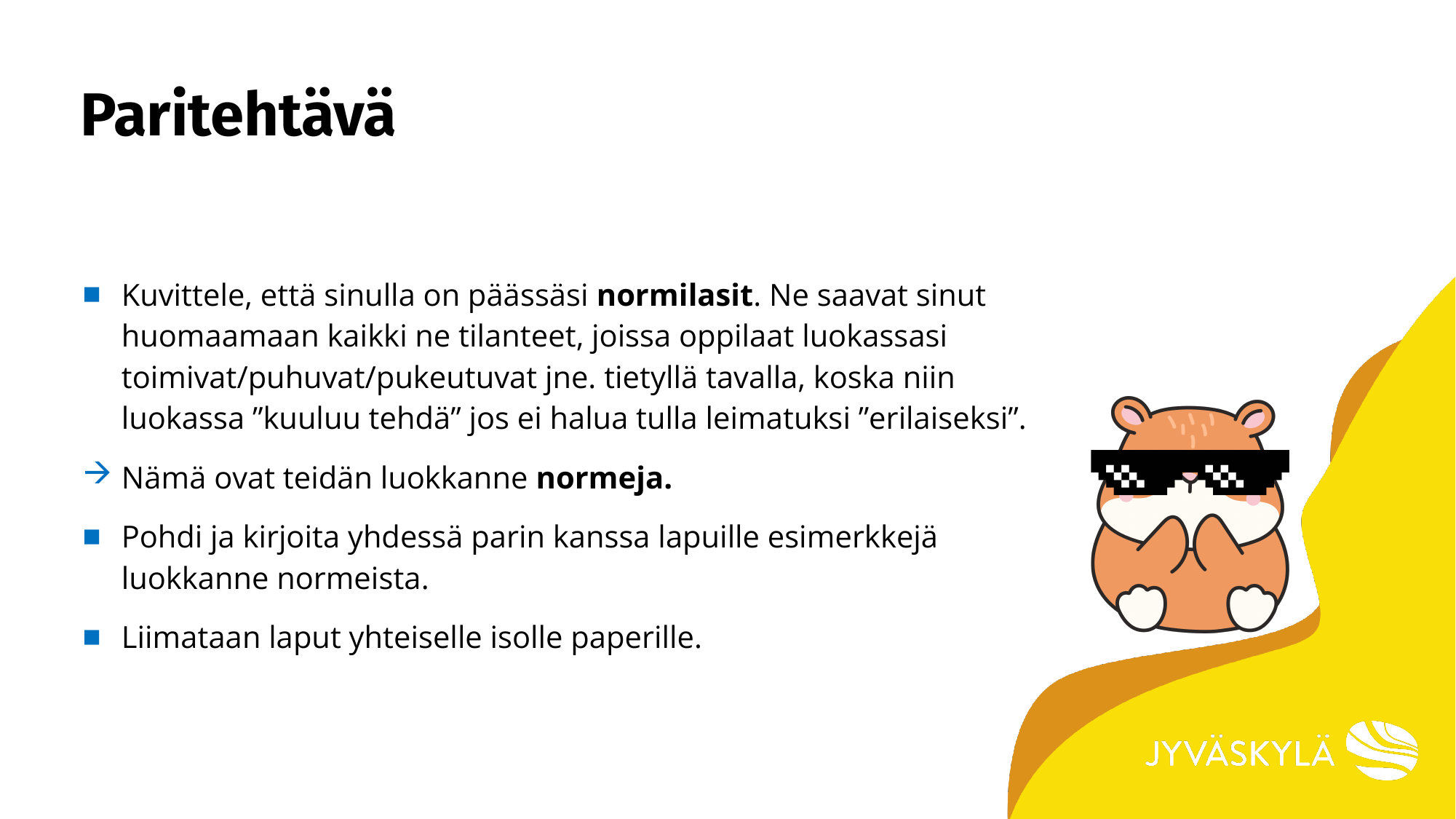

# Paritehtävä
Kuvittele, että sinulla on päässäsi normilasit. Ne saavat sinut huomaamaan kaikki ne tilanteet, joissa oppilaat luokassasi toimivat/puhuvat/pukeutuvat jne. tietyllä tavalla, koska niin luokassa ”kuuluu tehdä” jos ei halua tulla leimatuksi ”erilaiseksi”.
Nämä ovat teidän luokkanne normeja.
Pohdi ja kirjoita yhdessä parin kanssa lapuille esimerkkejä luokkanne normeista.
Liimataan laput yhteiselle isolle paperille.